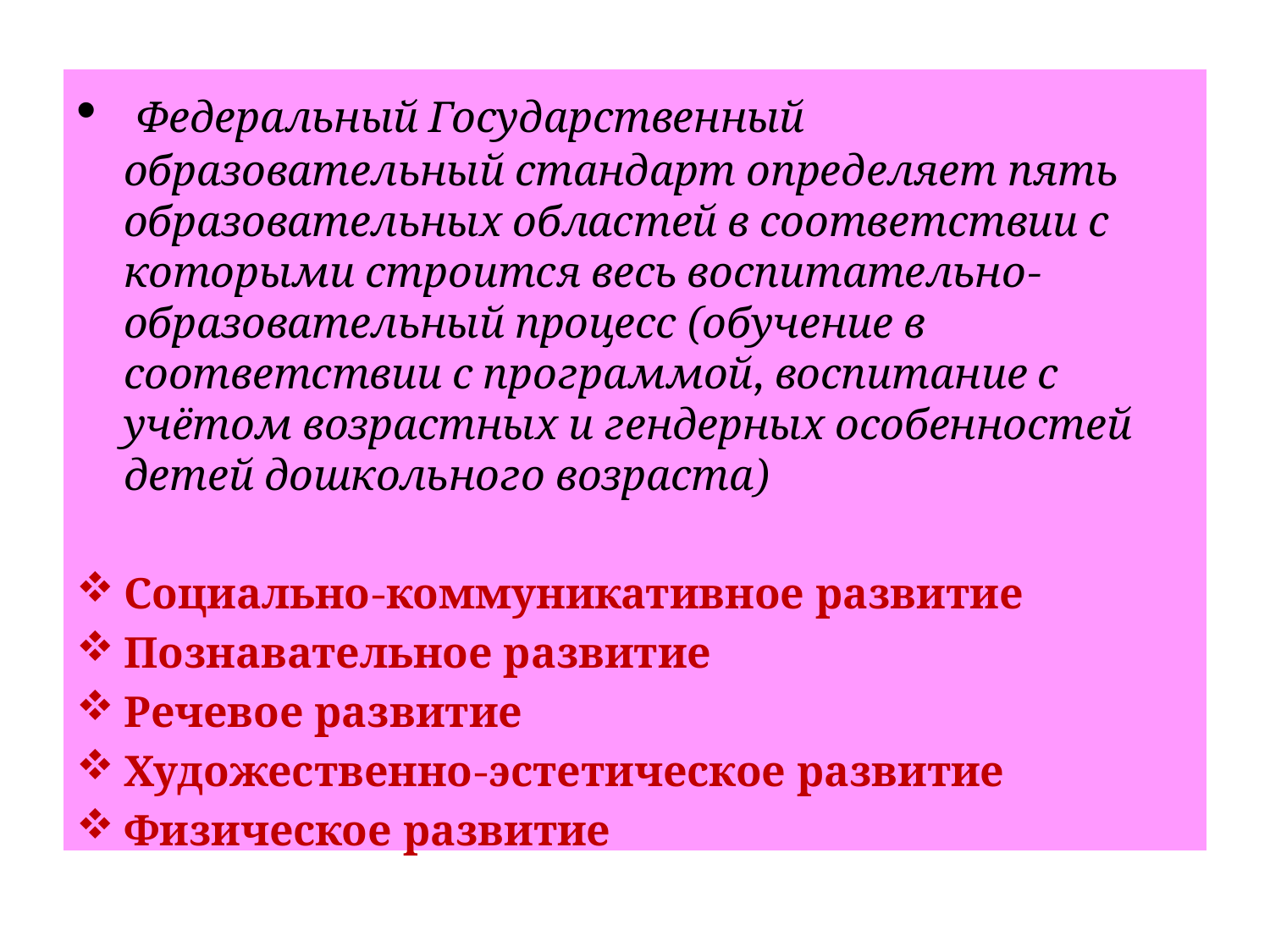

#
 Федеральный Государственный образовательный стандарт определяет пять образовательных областей в соответствии с которыми строится весь воспитательно-образовательный процесс (обучение в соответствии с программой, воспитание с учётом возрастных и гендерных особенностей детей дошкольного возраста)

Социально-коммуникативное развитие
Познавательное развитие
Речевое развитие
Художественно-эстетическое развитие
Физическое развитие